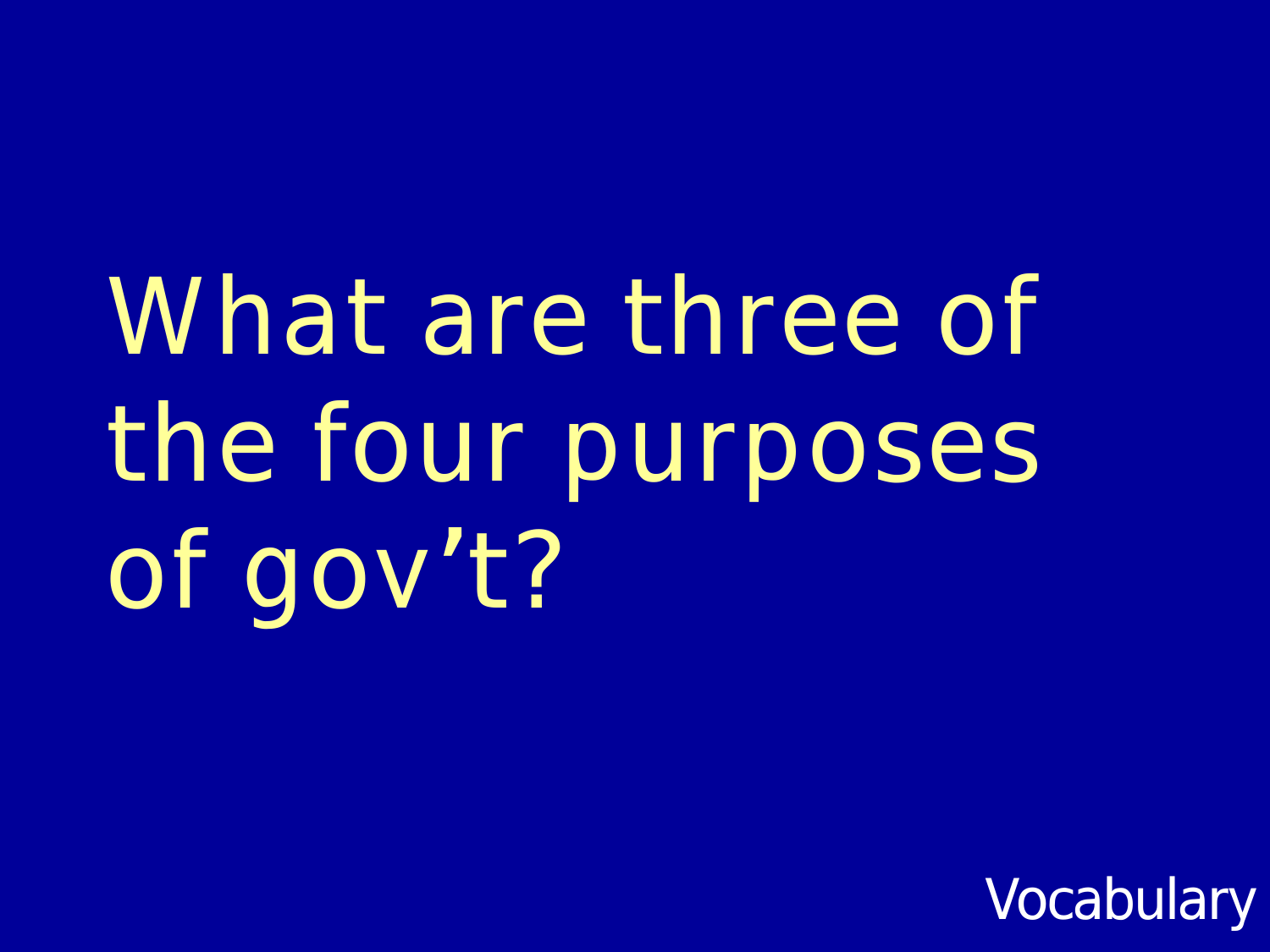

# What are three of the four purposes of gov’t?
Vocabulary